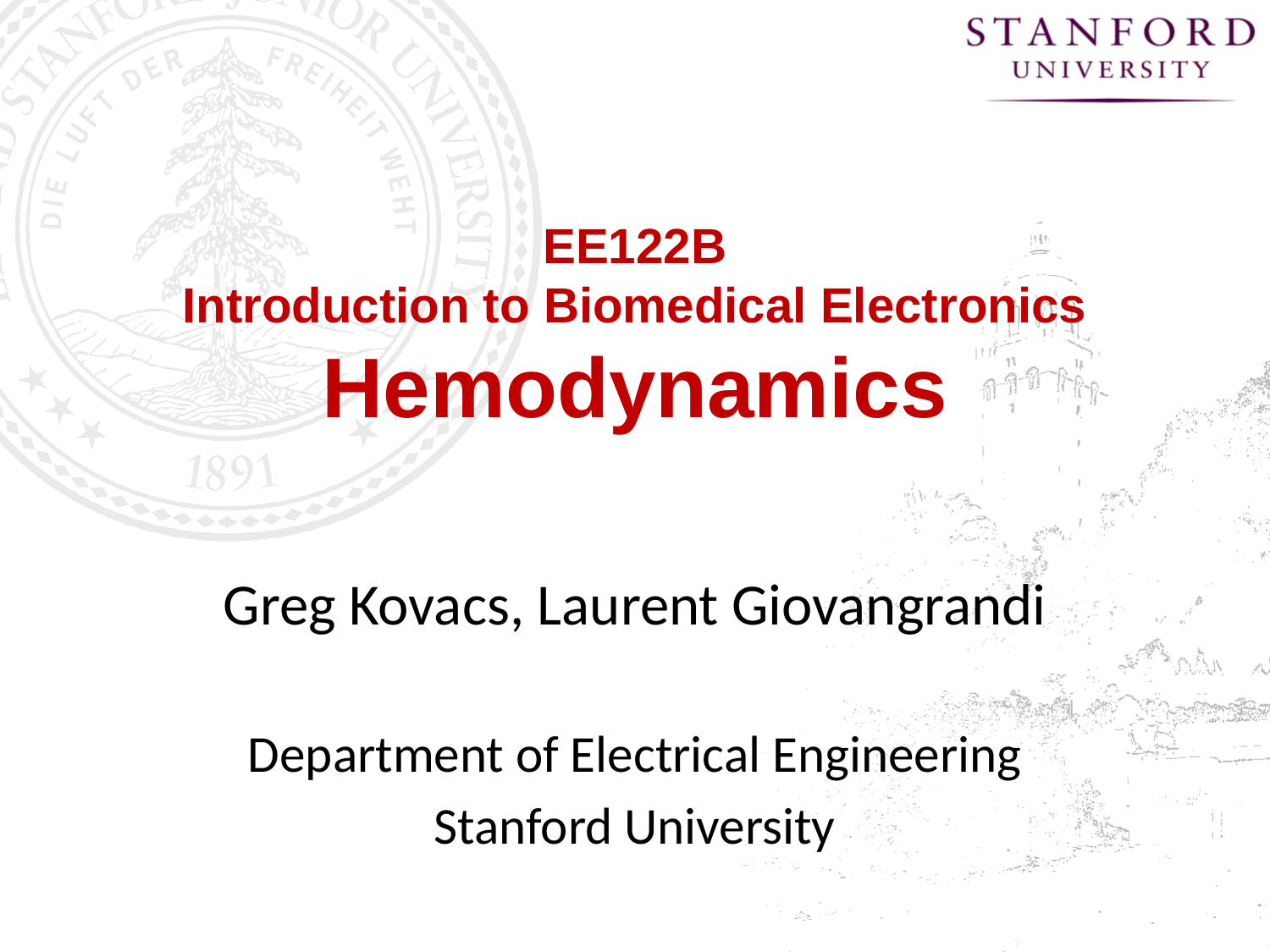

# EE122B Introduction to Biomedical Electronics Hemodynamics
Greg Kovacs, Laurent Giovangrandi

Department of Electrical Engineering
Stanford University